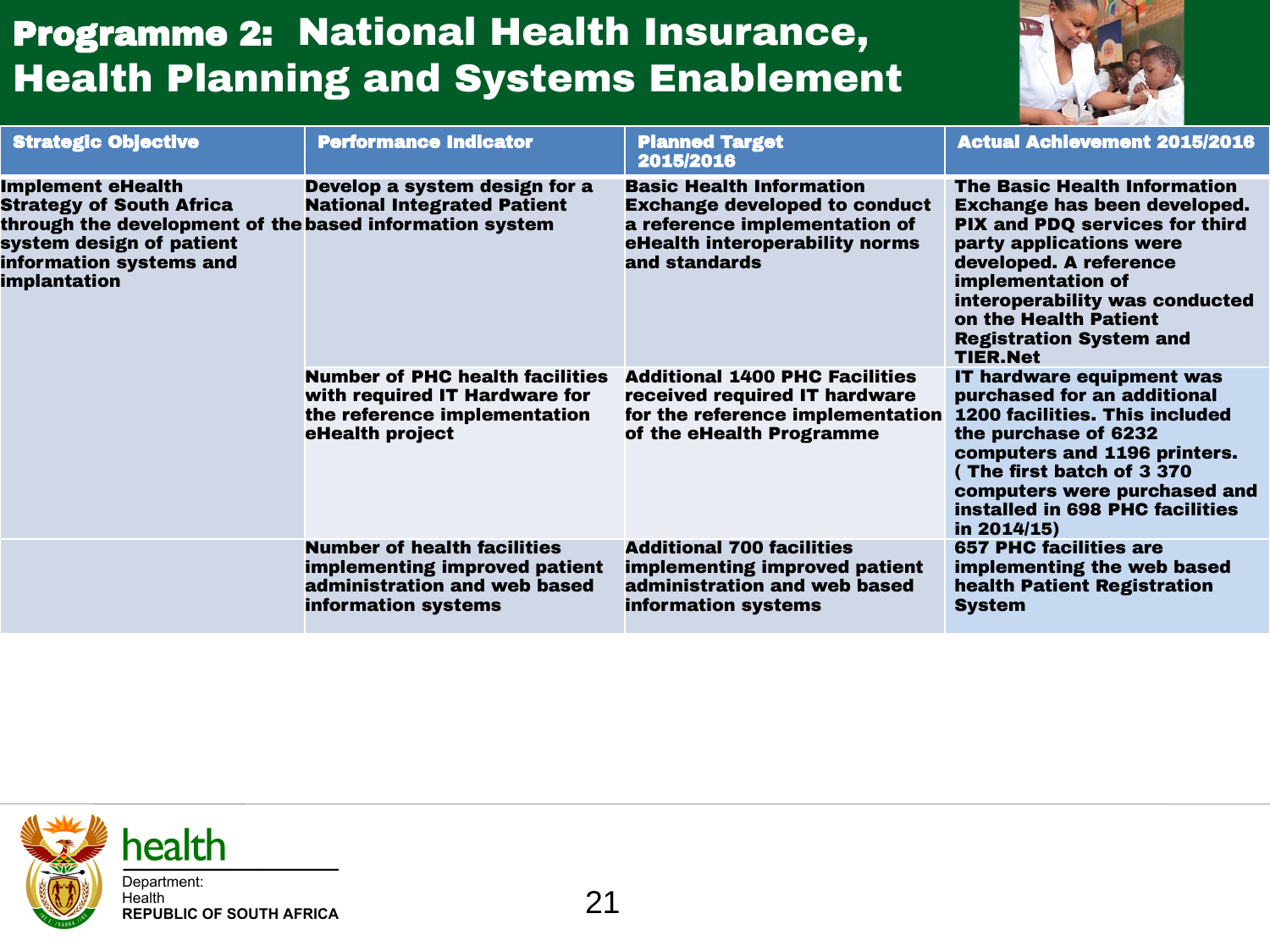

Programme 2:  National Health Insurance, Health Planning and Systems Enablement

| Strategic Objective | Performance Indicator | Planned Target 2015/2016 | Actual Achievement 2015/2016 |
| --- | --- | --- | --- |
| Implement eHealth Strategy of South Africa through the development of the system design of patient information systems and implantation | Develop a system design for a National Integrated Patient based information system | Basic Health Information Exchange developed to conduct a reference implementation of eHealth interoperability norms and standards | The Basic Health Information Exchange has been developed. PIX and PDQ services for third party applications were developed. A reference implementation of interoperability was conducted on the Health Patient Registration System and TIER.Net |
|  | Number of PHC health facilities with required IT Hardware for the reference implementation eHealth project | Additional 1400 PHC Facilities received required IT hardware for the reference implementation of the eHealth Programme | IT hardware equipment was purchased for an additional 1200 facilities. This included the purchase of 6232 computers and 1196 printers. ( The first batch of 3 370 computers were purchased and installed in 698 PHC facilities in 2014/15) |
|  | Number of health facilities implementing improved patient administration and web based information systems | Additional 700 facilities implementing improved patient administration and web based information systems | 657 PHC facilities are implementing the web based health Patient Registration System |

21